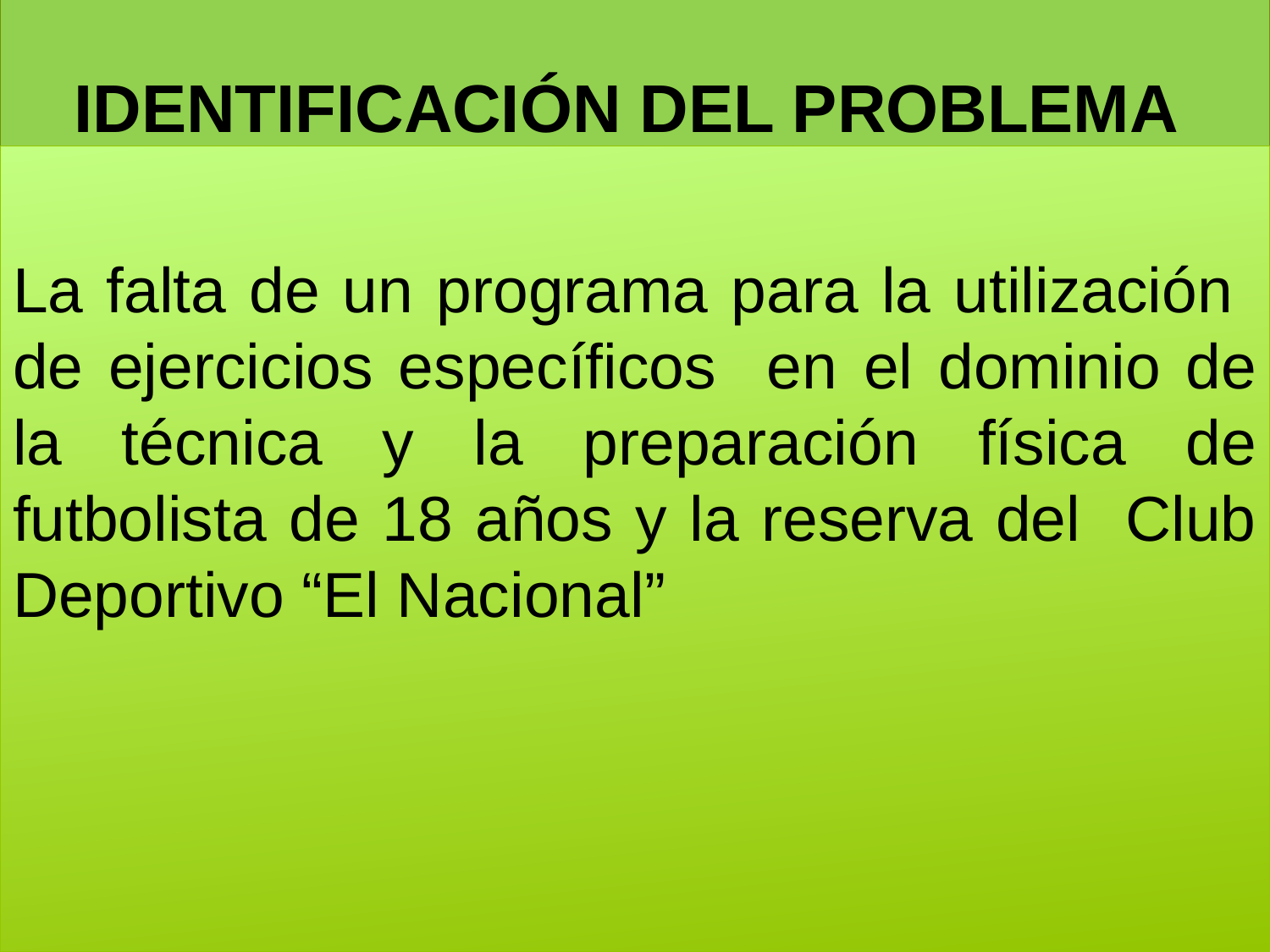

# IDENTIFICACIÓN DEL PROBLEMA

La falta de un programa para la utilización  de ejercicios específicos  en el dominio de la técnica y la preparación física de futbolista de 18 años y la reserva del  Club Deportivo “El Nacional”